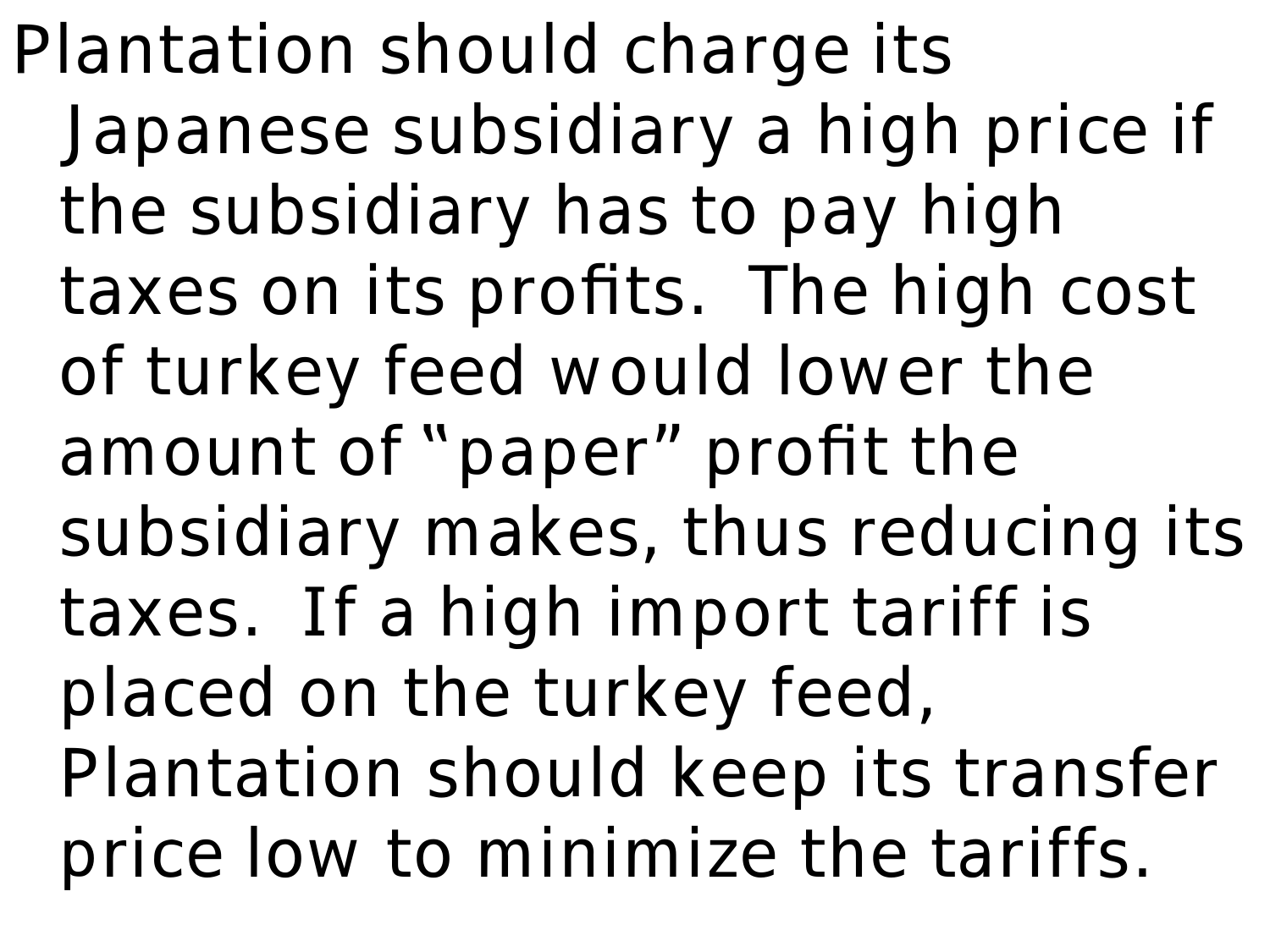

Plantation should charge its Japanese subsidiary a high price if the subsidiary has to pay high taxes on its profits.  The high cost of turkey feed would lower the amount of “paper” profit the subsidiary makes, thus reducing its taxes.  If a high import tariff is placed on the turkey feed, Plantation should keep its transfer price low to minimize the tariffs.